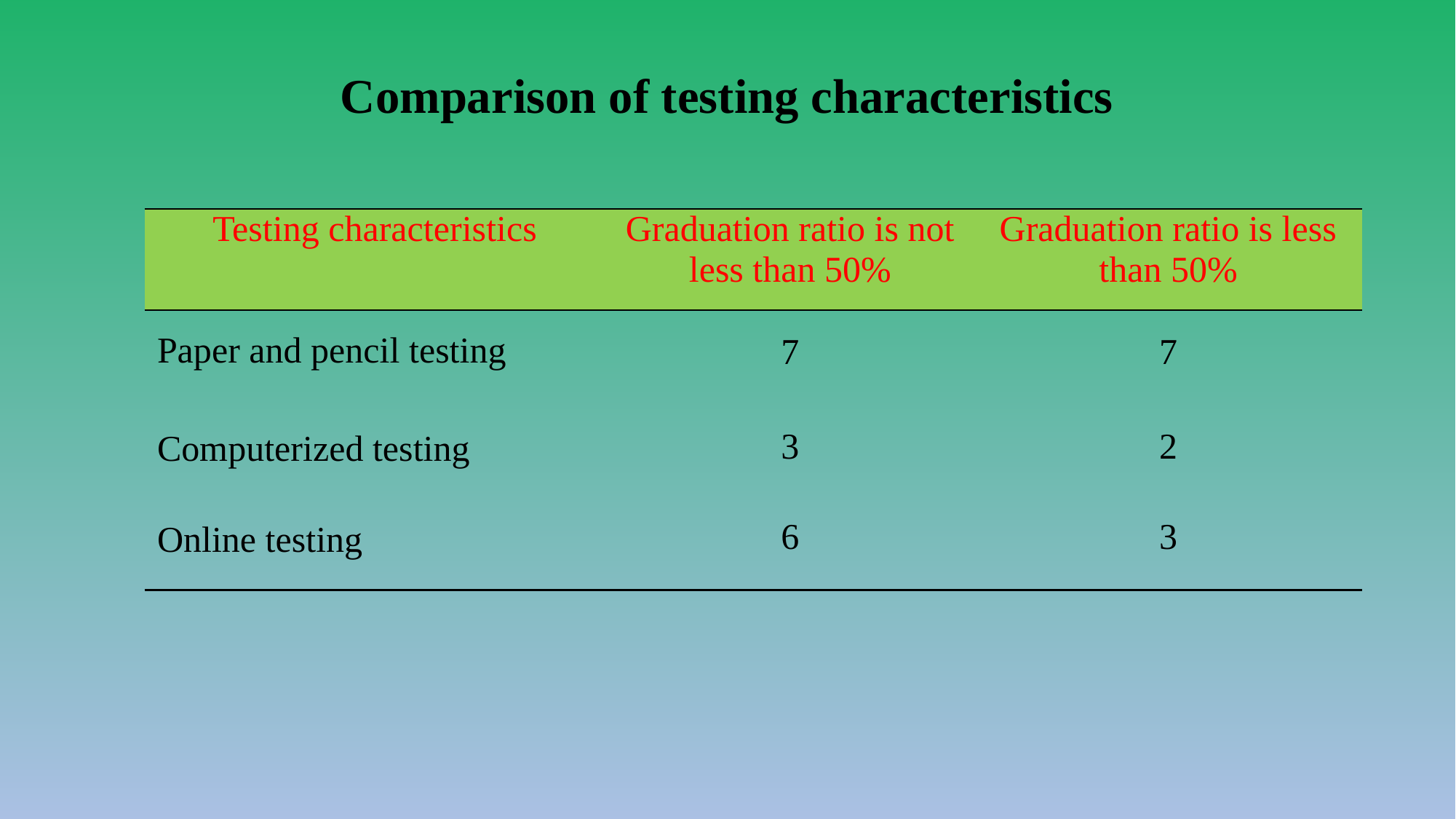

Comparison of testing characteristics
| Testing characteristics | Graduation ratio is not less than 50% | Graduation ratio is less than 50% |
| --- | --- | --- |
| Paper and pencil testing | 7 | 7 |
| Computerized testing | 3 | 2 |
| Online testing | 6 | 3 |